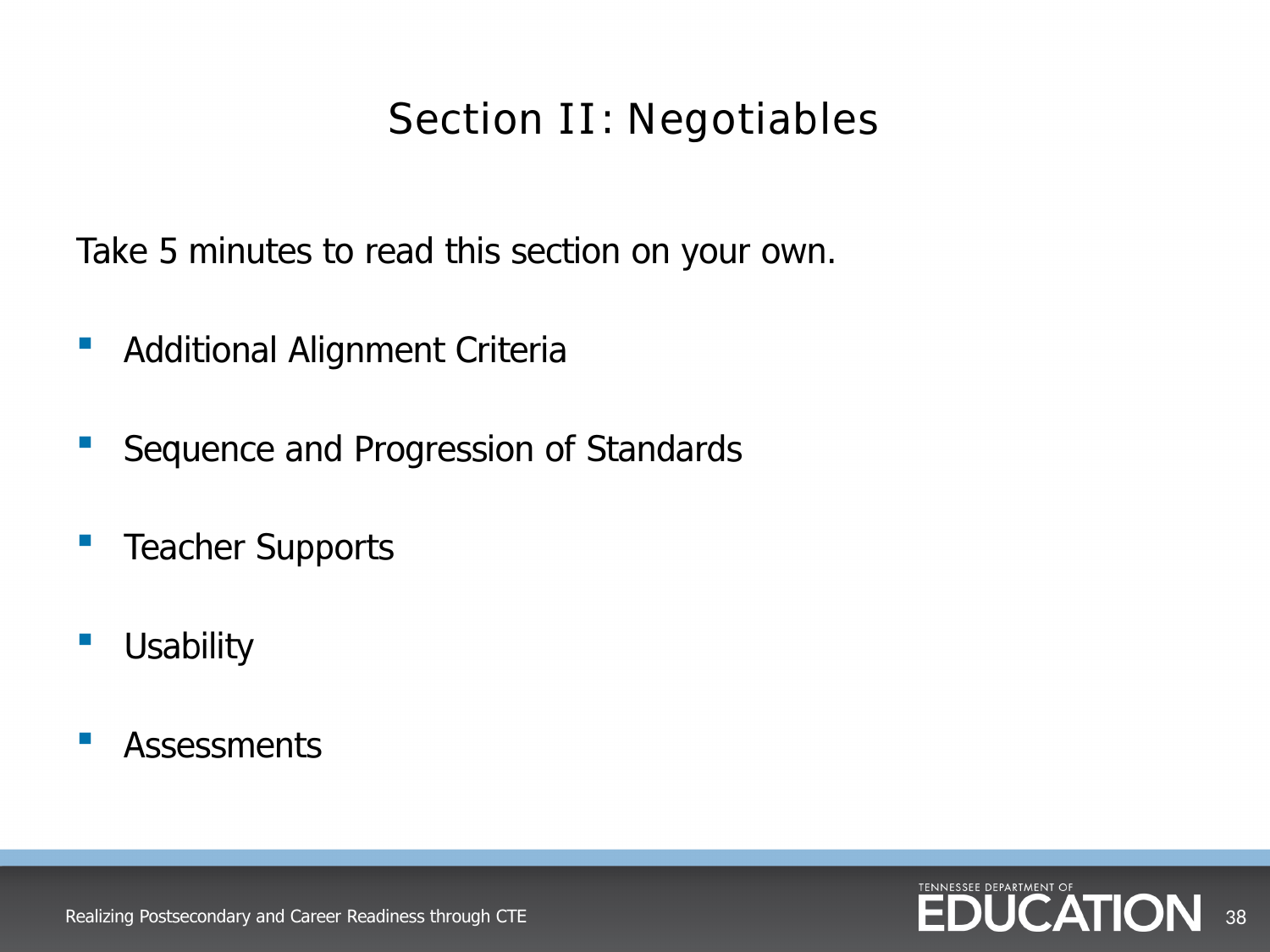

# Section II: Negotiables
Take 5 minutes to read this section on your own.

Additional Alignment Criteria

Sequence and Progression of Standards

Teacher Supports

Usability

Assessments
Realizing Postsecondary and Career Readiness through CTE
38